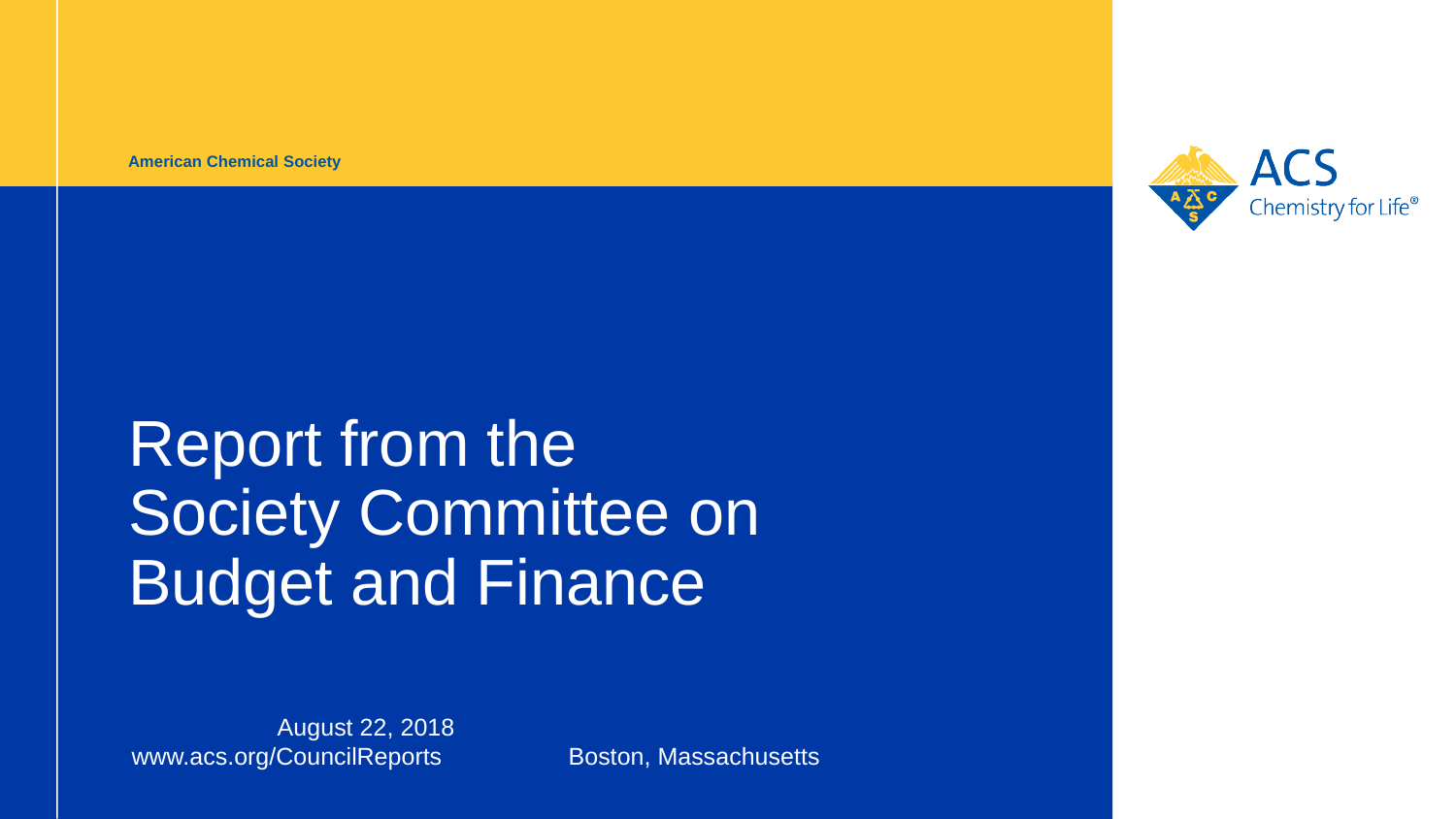

American Chemical Society
# Report from the Society Committee on Budget and Finance

	August 22, 2018
www.acs.org/CouncilReports	Boston, Massachusetts